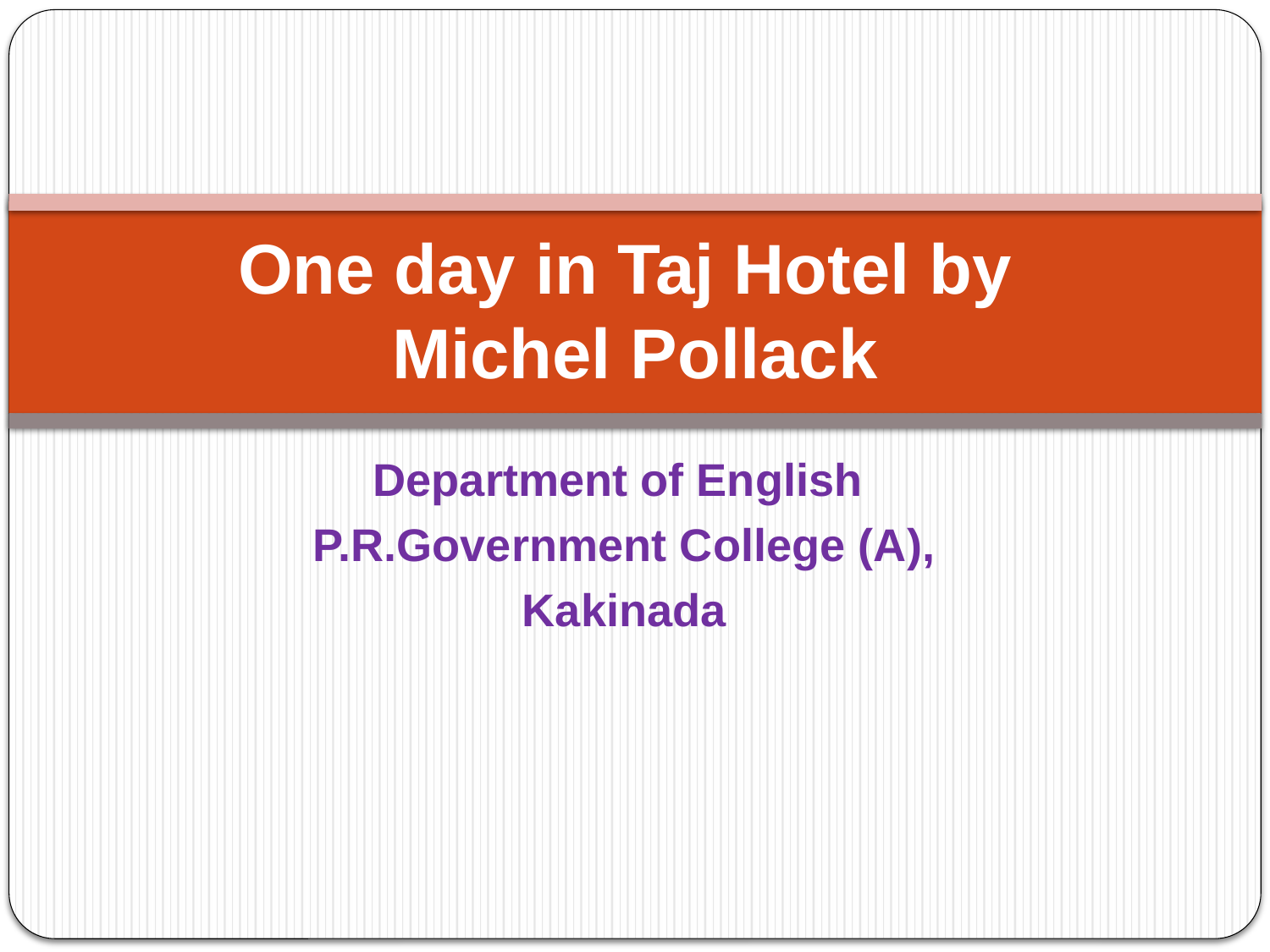

# One day in Taj Hotel by Michel Pollack
Department of English
P.R.Government College (A),
Kakinada